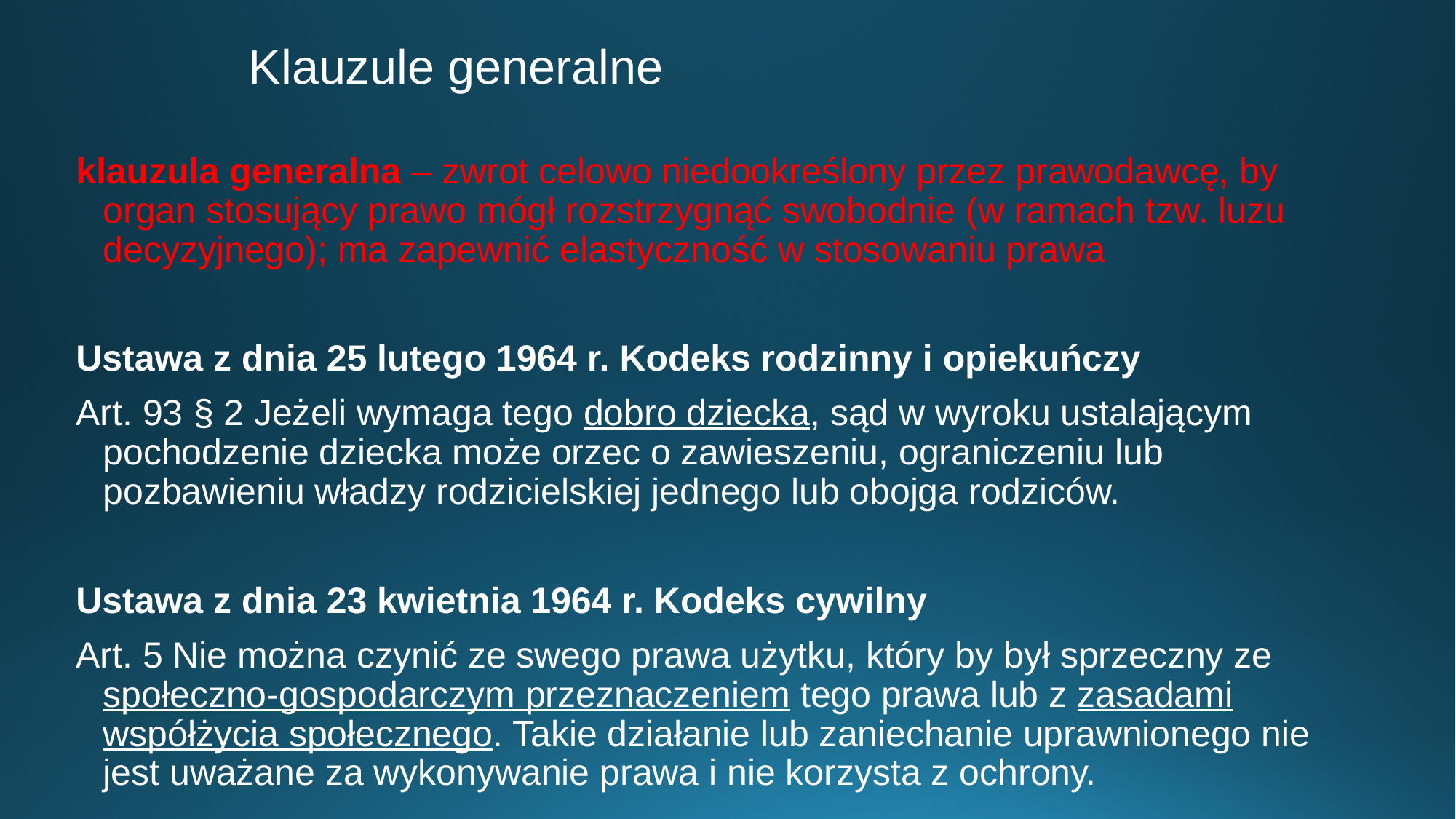

# Klauzule generalne
klauzula generalna – zwrot celowo niedookreślony przez prawodawcę, by organ stosujący prawo mógł rozstrzygnąć swobodnie (w ramach tzw. luzu decyzyjnego); ma zapewnić elastyczność w stosowaniu prawa

Ustawa z dnia 25 lutego 1964 r. Kodeks rodzinny i opiekuńczy
Art. 93 § 2 Jeżeli wymaga tego dobro dziecka, sąd w wyroku ustalającym pochodzenie dziecka może orzec o zawieszeniu, ograniczeniu lub pozbawieniu władzy rodzicielskiej jednego lub obojga rodziców.

Ustawa z dnia 23 kwietnia 1964 r. Kodeks cywilny
Art. 5 Nie można czynić ze swego prawa użytku, który by był sprzeczny ze społeczno-gospodarczym przeznaczeniem tego prawa lub z zasadami współżycia społecznego. Takie działanie lub zaniechanie uprawnionego nie jest uważane za wykonywanie prawa i nie korzysta z ochrony.